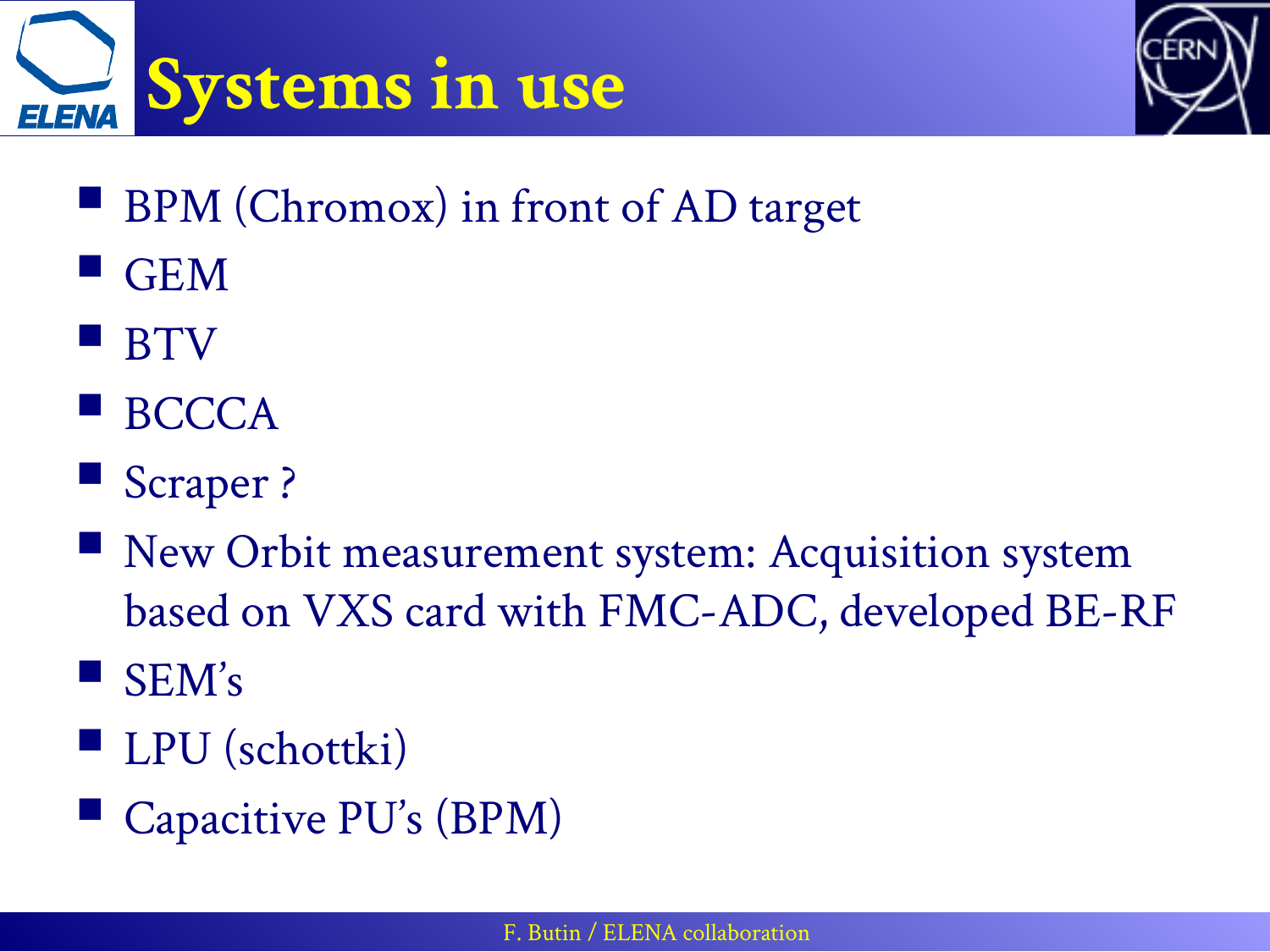

# Systems in use
BPM (Chromox) in front of AD target
GEM
BTV
BCCCA
Scraper ?
New Orbit measurement system: Acquisition system based on VXS card with FMC-ADC, developed BE-RF
SEM’s
LPU (schottki)
Capacitive PU’s (BPM)

F. Butin / ELENA collaboration